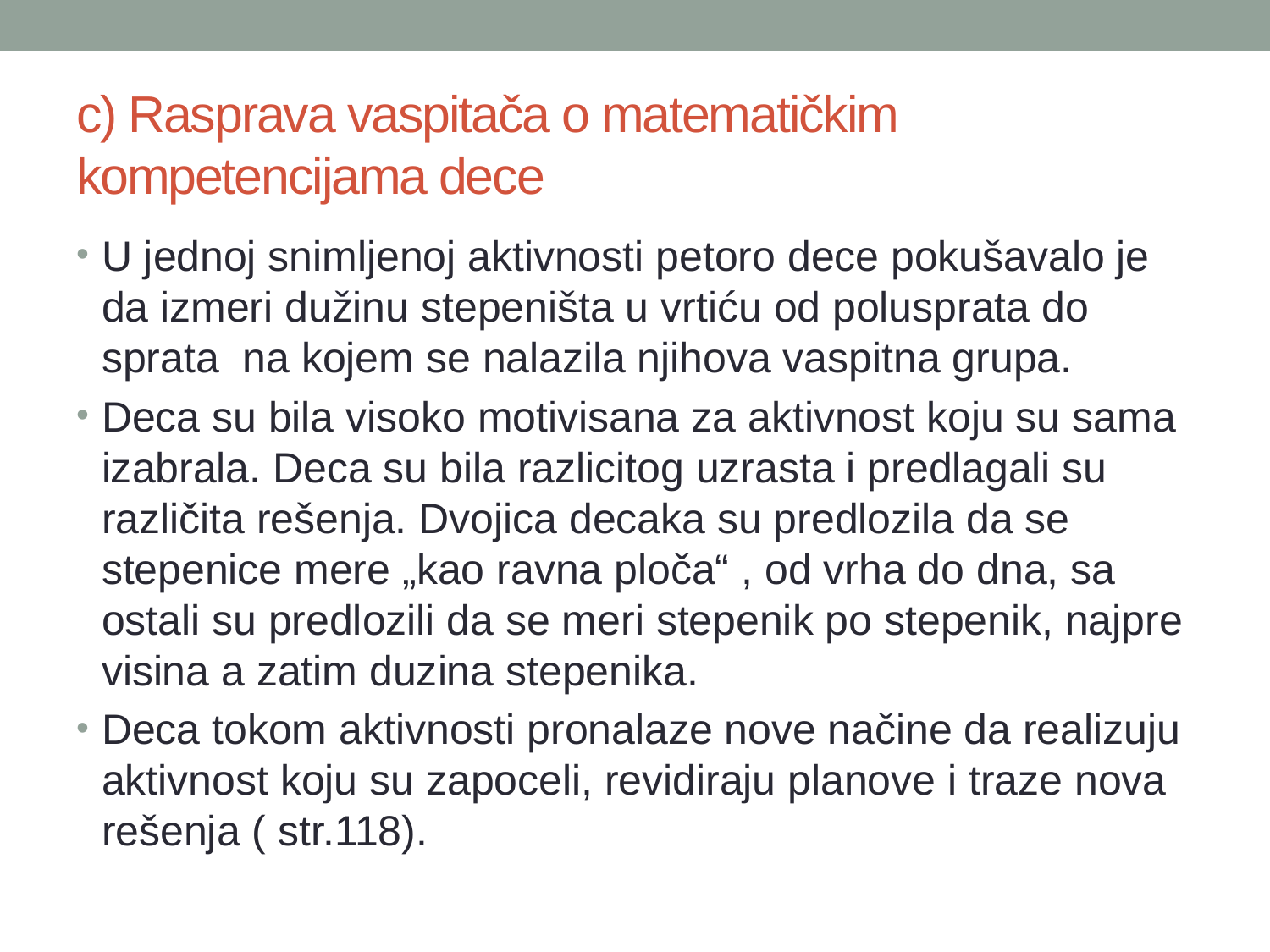

# c) Rasprava vaspitača o matematičkim kompetencijama dece
U jednoj snimljenoj aktivnosti petoro dece pokušavalo je da izmeri dužinu stepeništa u vrtiću od polusprata do sprata  na kojem se nalazila njihova vaspitna grupa.
Deca su bila visoko motivisana za aktivnost koju su sama izabrala. Deca su bila razlicitog uzrasta i predlagali su različita rešenja. Dvojica decaka su predlozila da se stepenice mere „kao ravna ploča“ , od vrha do dna, sa ostali su predlozili da se meri stepenik po stepenik, najpre visina a zatim duzina stepenika.
Deca tokom aktivnosti pronalaze nove načine da realizuju aktivnost koju su zapoceli, revidiraju planove i traze nova rešenja ( str.118).